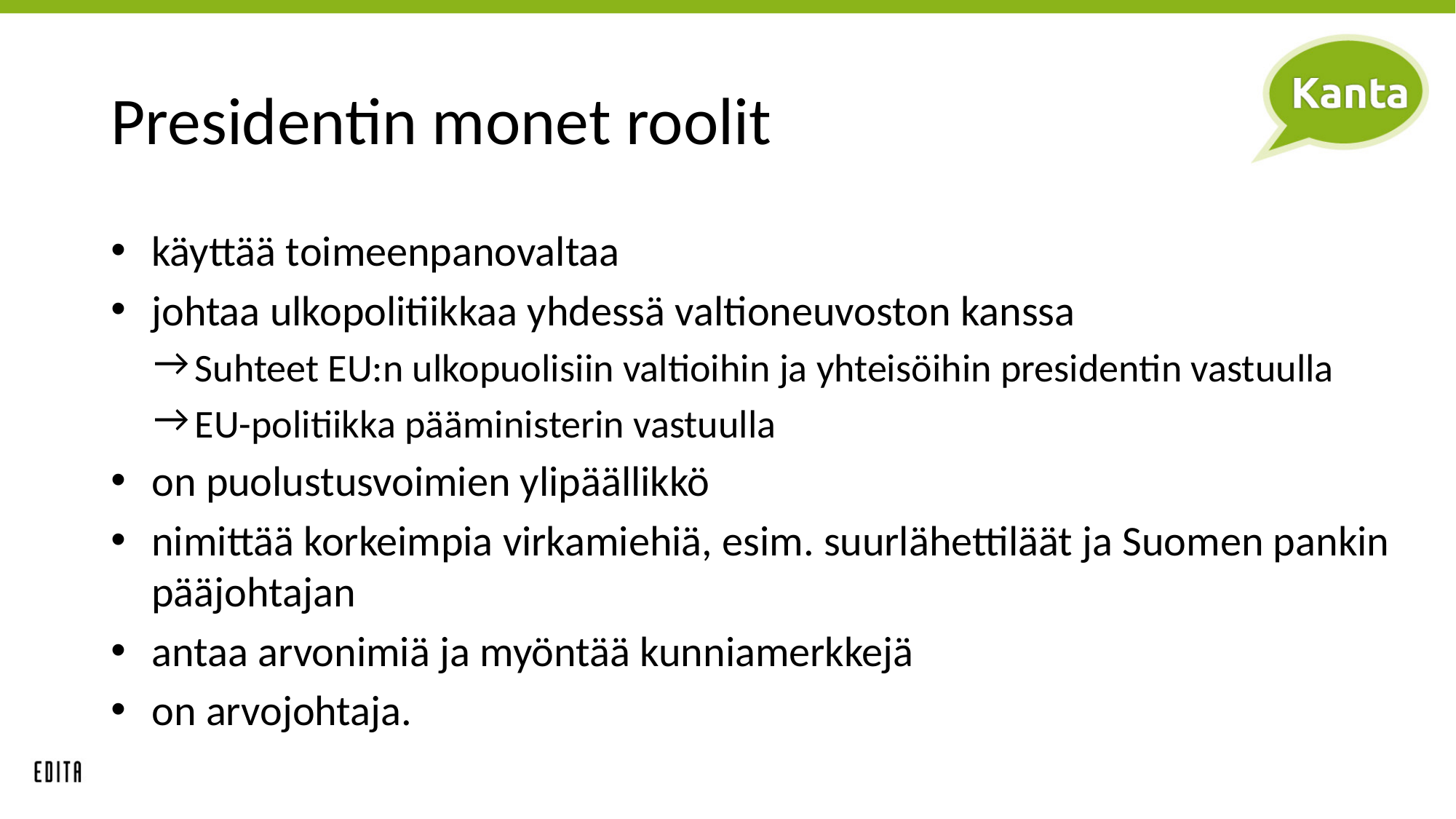

# Presidentin monet roolit
käyttää toimeenpanovaltaa
johtaa ulkopolitiikkaa yhdessä valtioneuvoston kanssa
Suhteet EU:n ulkopuolisiin valtioihin ja yhteisöihin presidentin vastuulla
EU-politiikka pääministerin vastuulla
on puolustusvoimien ylipäällikkö
nimittää korkeimpia virkamiehiä, esim. suurlähettiläät ja Suomen pankin pääjohtajan
antaa arvonimiä ja myöntää kunniamerkkejä
on arvojohtaja.